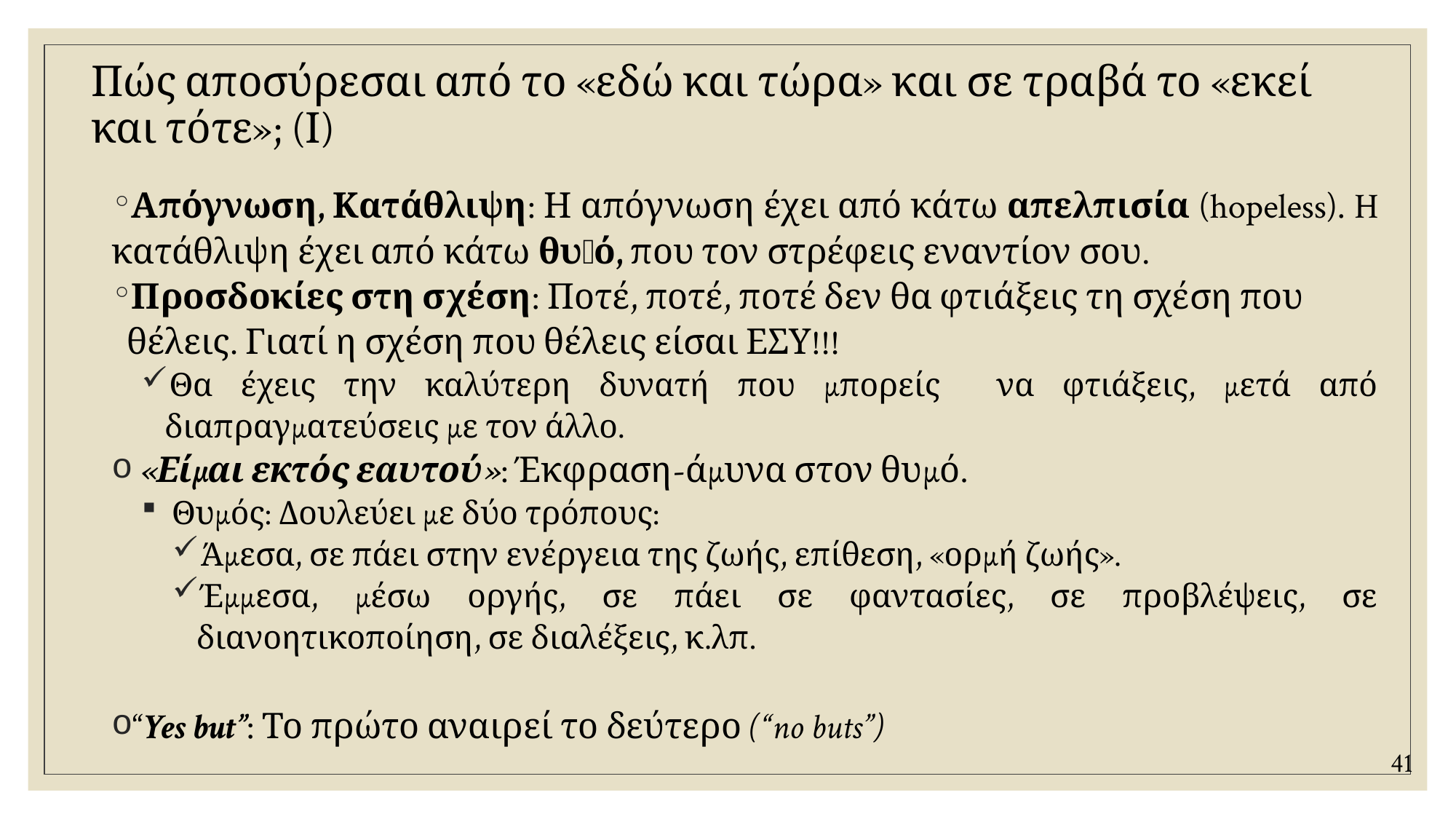

# Πώς αποσύρεσαι από το «εδώ και τώρα» και σε τραβά το «εκεί και τότε»; (Ι)
Απόγνωση, Κατάθλιψη: Η απόγνωση έχει από κάτω απελπισία (hopeless). H κατάθλιψη έχει από κάτω θυμό, που τον στρέφεις εναντίον σου.
Προσδοκίες στη σχέση: Ποτέ, ποτέ, ποτέ δεν θα φτιάξεις τη σχέση που
  θέλεις. Γιατί η σχέση που θέλεις είσαι ΕΣΥ!!!
Θα έχεις την καλύτερη δυνατή που μπορείς  να φτιάξεις, μετά από διαπραγματεύσεις με τον άλλο.
 «Είμαι εκτός εαυτού»: Έκφραση-άμυνα στον θυμό.
 Θυμός: Δουλεύει με δύο τρόπους:
Άμεσα, σε πάει στην ενέργεια της ζωής, επίθεση, «ορμή ζωής».
Έμμεσα, μέσω οργής, σε πάει σε φαντασίες, σε προβλέψεις, σε διανοητικοποίηση, σε διαλέξεις, κ.λπ.

“Yes but”: Το πρώτο αναιρεί το δεύτερο (“no buts”)

41